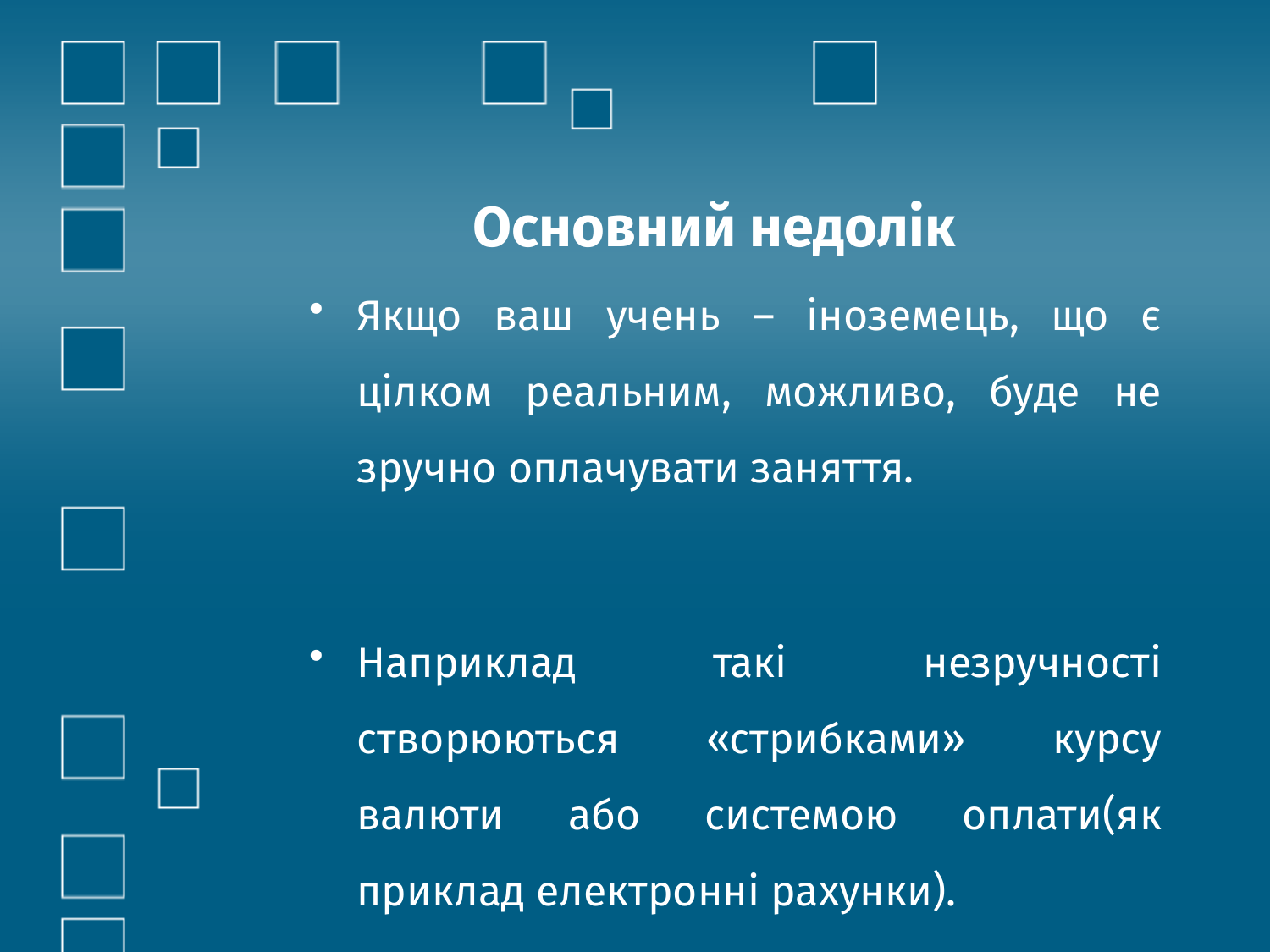

# Основний недолік
Якщо ваш учень – іноземець, що є цілком реальним, можливо, буде не зручно оплачувати заняття.

Наприклад такі незручності створюються «стрибками» курсу валюти або системою оплати(як приклад електронні рахунки).